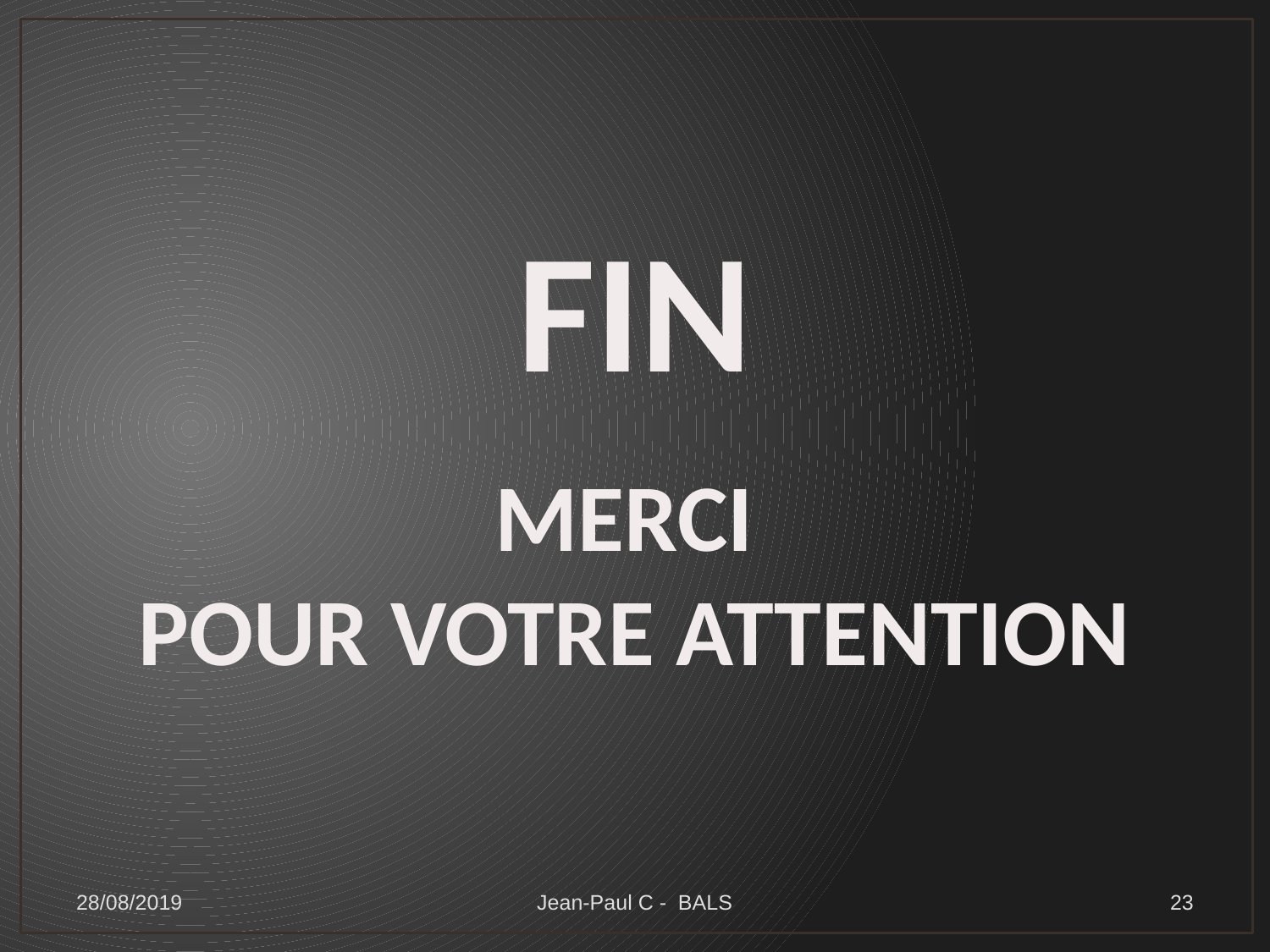

FIN

MERCI
POUR VOTRE ATTENTION
28/08/2019
Jean-Paul C -  BALS
23